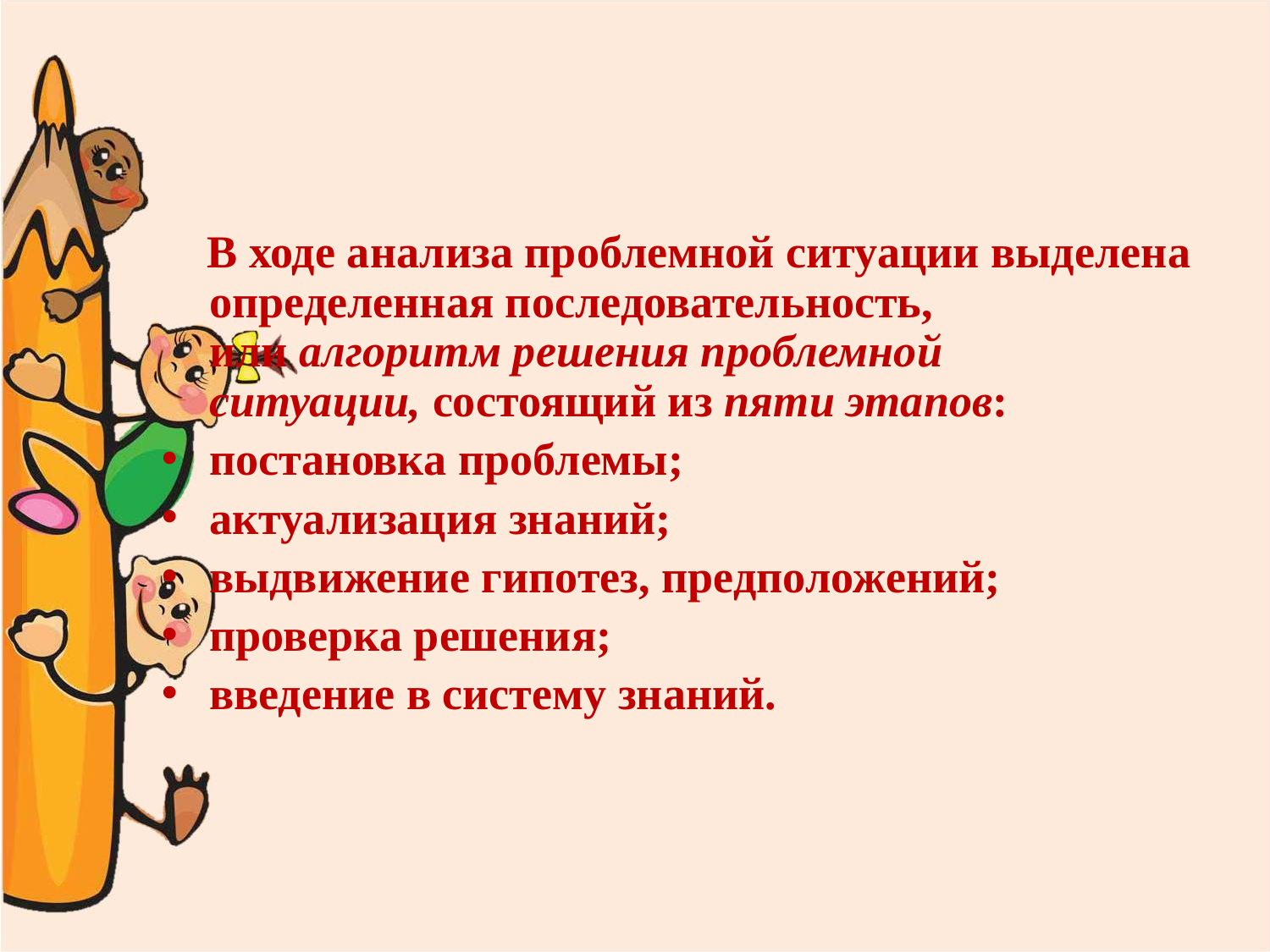

#
    В ходе анализа проблемной ситуации выделена определенная последовательность, или алгоритм решения проблемной ситуации, состоящий из пяти этапов:
постановка проблемы;
актуализация знаний;
выдвижение гипотез, предположений;
проверка решения;
введение в систему знаний.